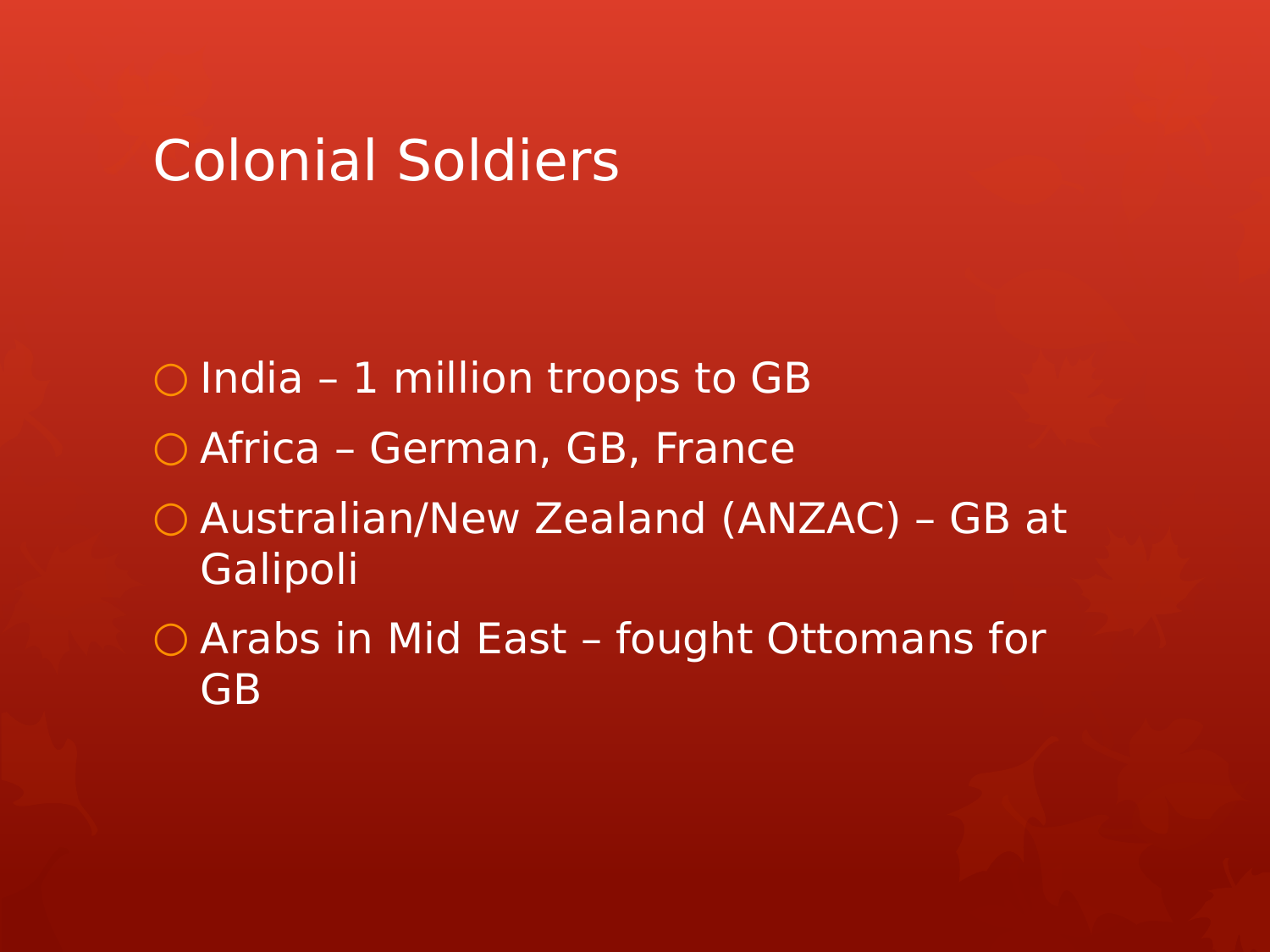

# Colonial Soldiers
India – 1 million troops to GB
Africa – German, GB, France
Australian/New Zealand (ANZAC) – GB at Galipoli
Arabs in Mid East – fought Ottomans for GB